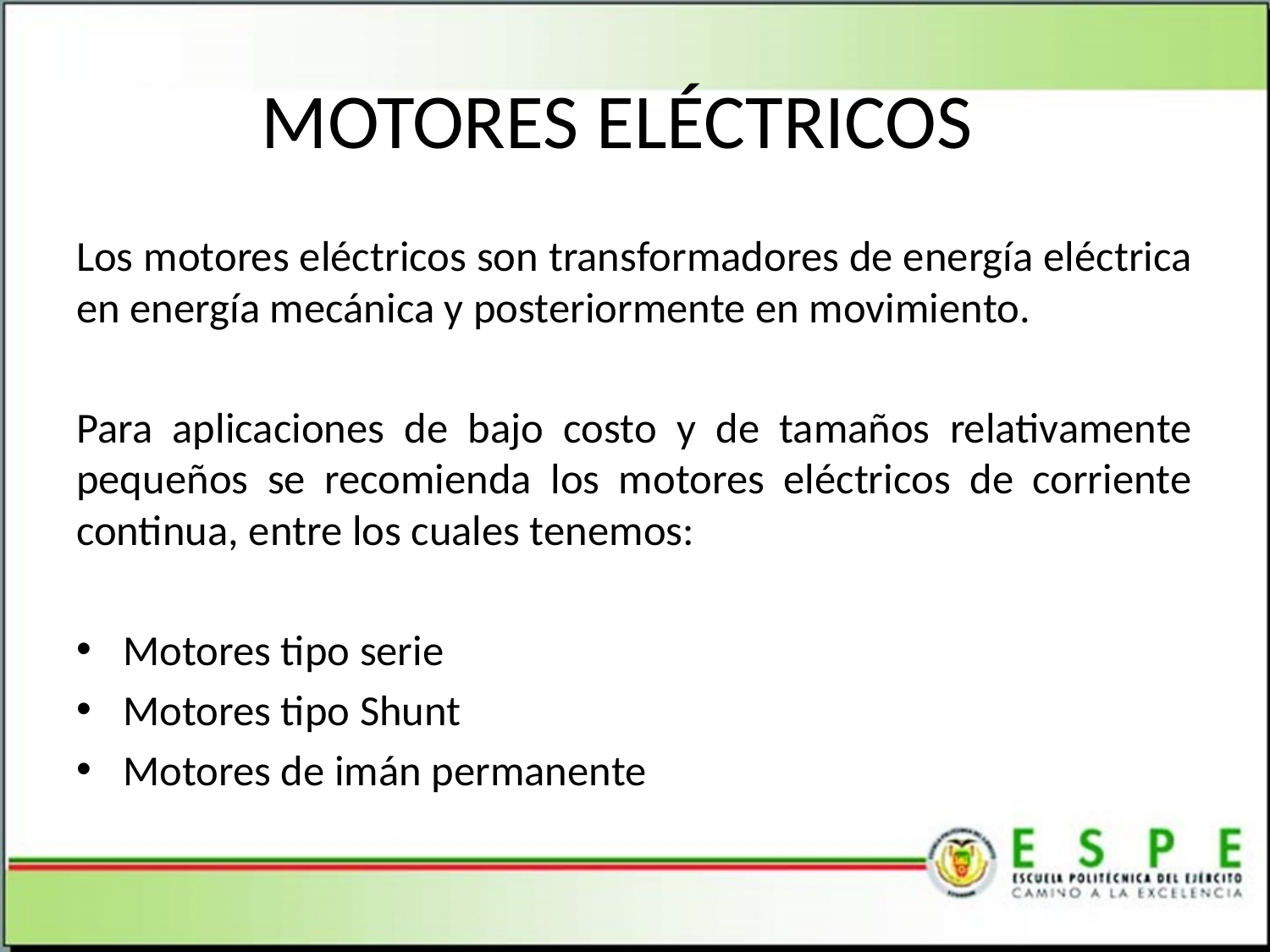

# MOTORES ELÉCTRICOS
Los motores eléctricos son transformadores de energía eléctrica en energía mecánica y posteriormente en movimiento.

Para aplicaciones de bajo costo y de tamaños relativamente pequeños se recomienda los motores eléctricos de corriente continua, entre los cuales tenemos:

Motores tipo serie
Motores tipo Shunt
Motores de imán permanente